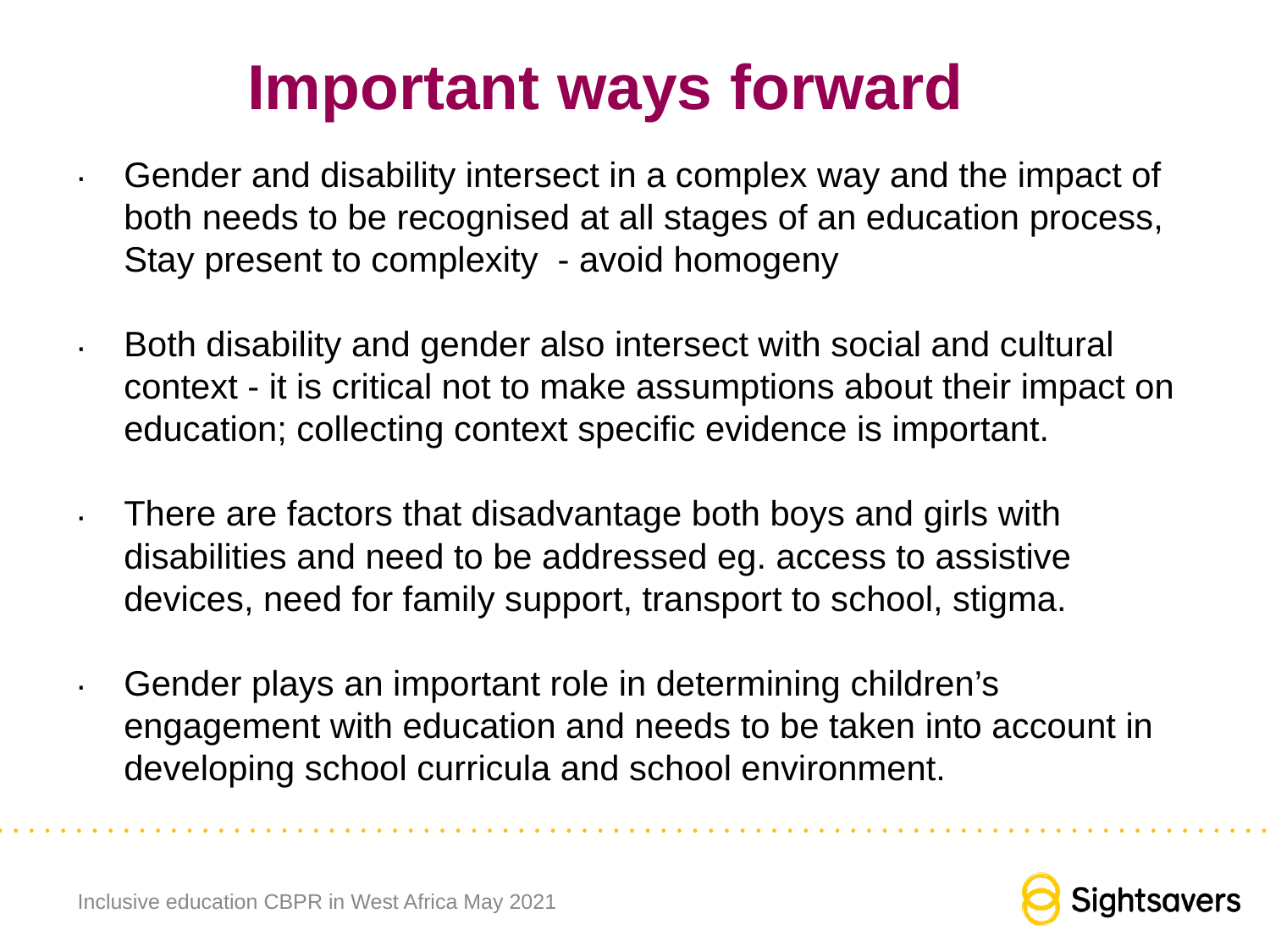

# Important ways forward
Gender and disability intersect in a complex way and the impact of both needs to be recognised at all stages of an education process, Stay present to complexity  - avoid homogeny

Both disability and gender also intersect with social and cultural context - it is critical not to make assumptions about their impact on education; collecting context specific evidence is important.

There are factors that disadvantage both boys and girls with disabilities and need to be addressed eg. access to assistive devices, need for family support, transport to school, stigma.

Gender plays an important role in determining children’s engagement with education and needs to be taken into account in developing school curricula and school environment.

Inclusive education CBPR in West Africa May 2021